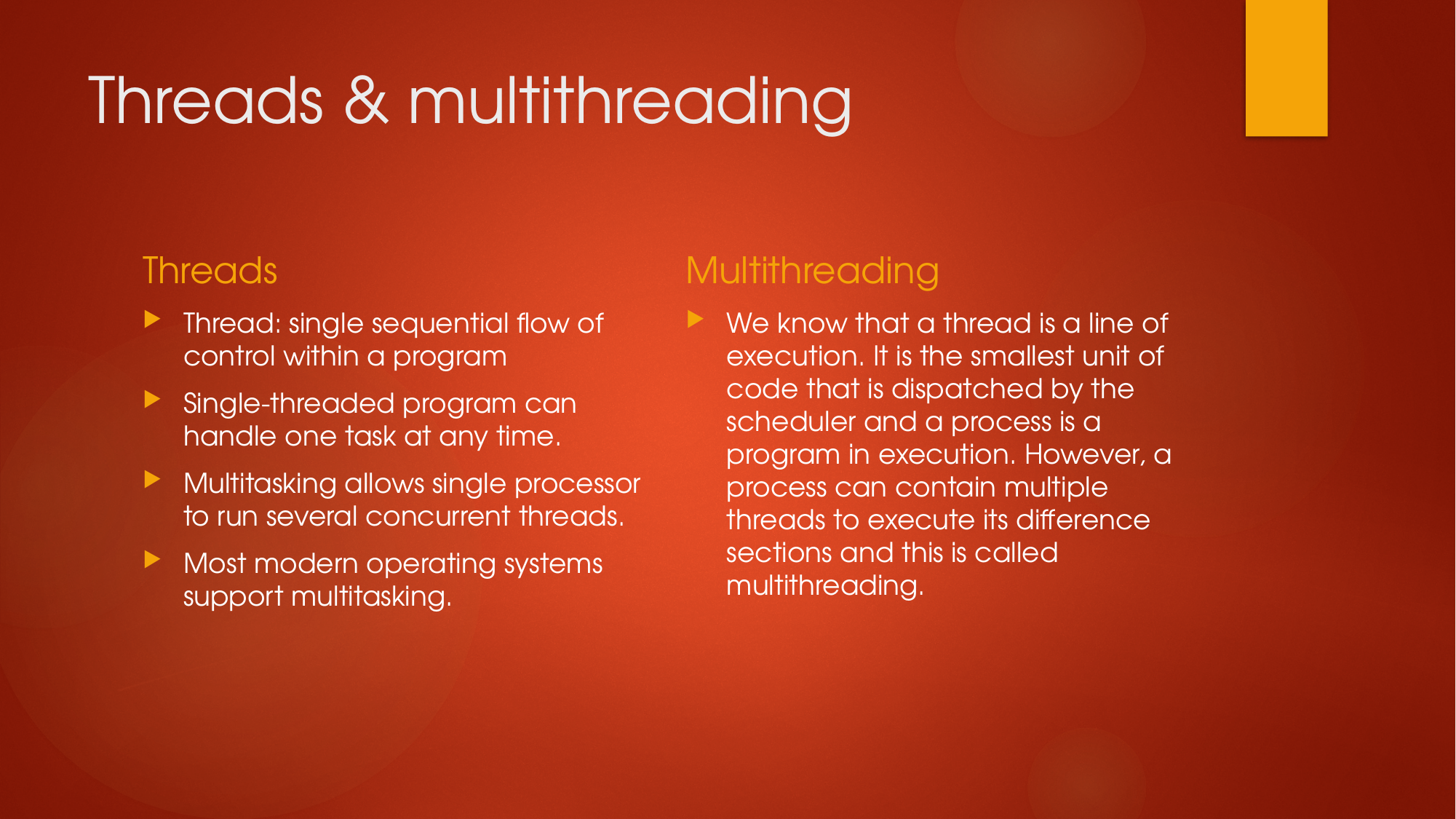

# Threads & multithreading
Threads
Multithreading
Thread: single sequential flow of control within a program
Single-threaded program can handle one task at any time.
Multitasking allows single processor to run several concurrent threads.
Most modern operating systems support multitasking.

We know that a thread is a line of execution. It is the smallest unit of code that is dispatched by the scheduler and a process is a program in execution. However, a process can contain multiple threads to execute its difference sections and this is called multithreading.